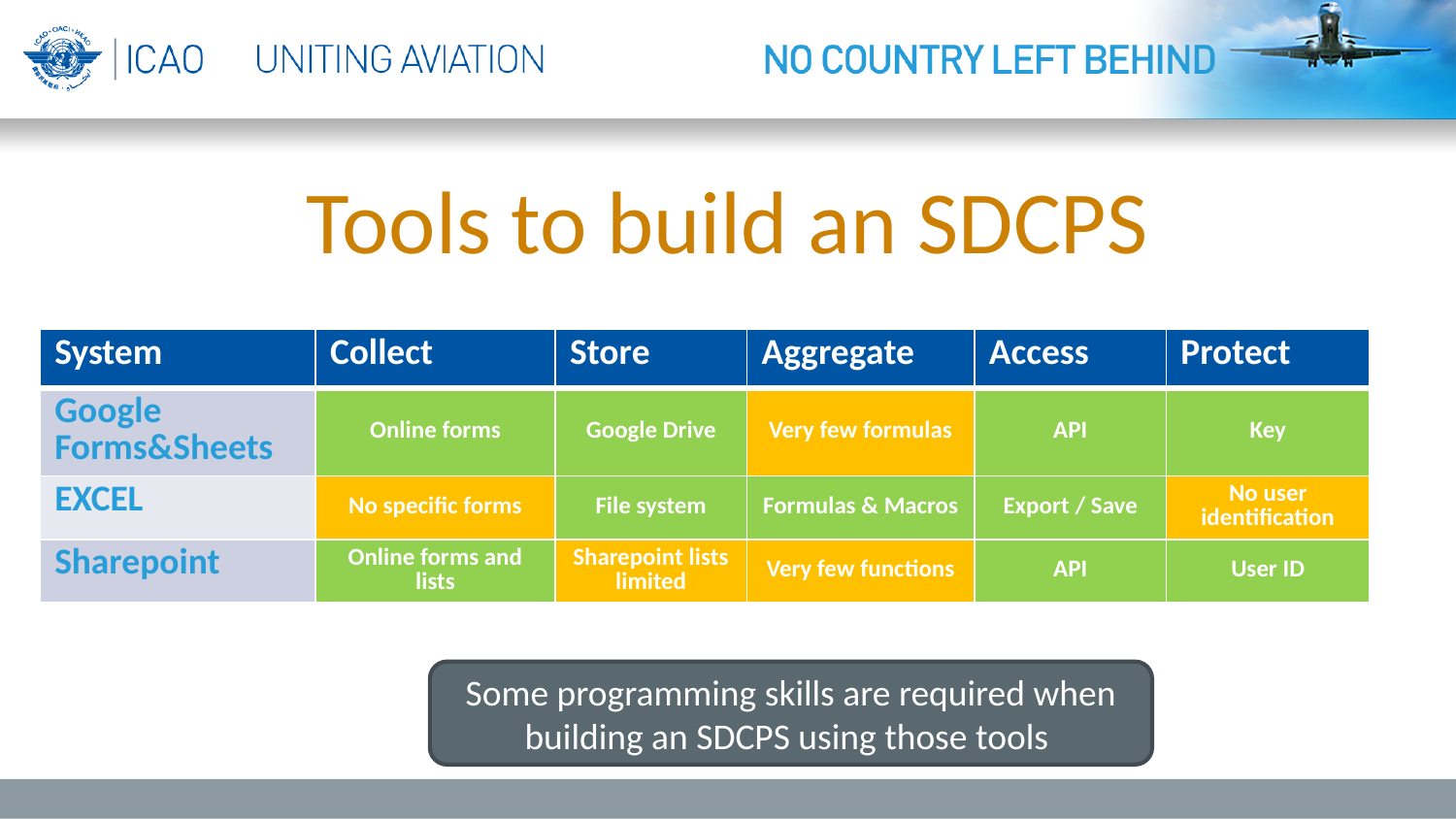

# Tools to build an SDCPS
| System | Collect | Store | Aggregate | Access | Protect |
| --- | --- | --- | --- | --- | --- |
| Google Forms&Sheets | Online forms | Google Drive | Very few formulas | API | Key |
| EXCEL | No specific forms | File system | Formulas & Macros | Export / Save | No user identification |
| Sharepoint | Online forms and lists | Sharepoint lists limited | Very few functions | API | User ID |
Some programming skills are required when building an SDCPS using those tools